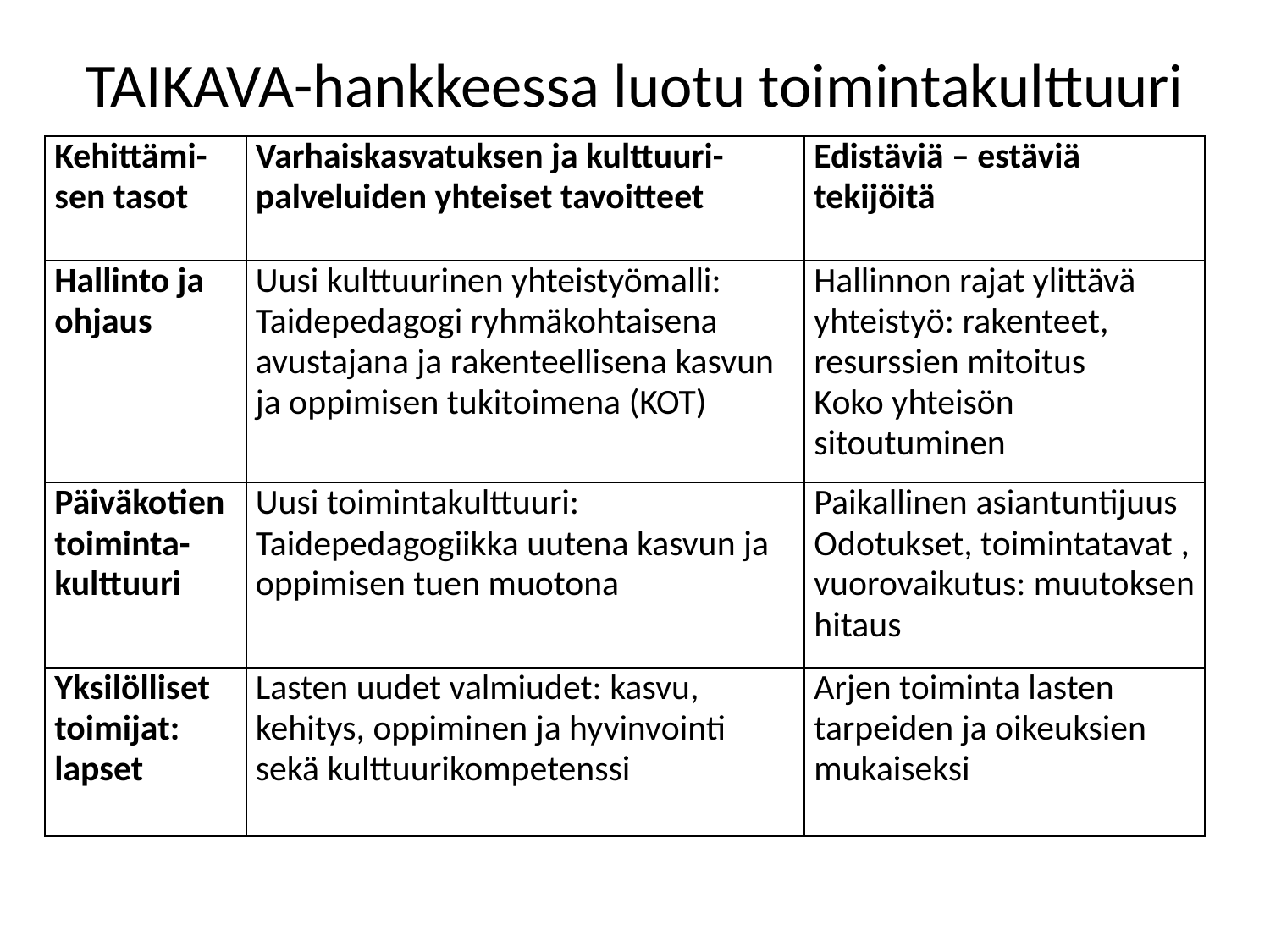

# TAIKAVA-hankkeessa luotu toimintakulttuuri
| Kehittämi-sen tasot | Varhaiskasvatuksen ja kulttuuri-palveluiden yhteiset tavoitteet | Edistäviä – estäviä tekijöitä |
| --- | --- | --- |
| Hallinto ja ohjaus | Uusi kulttuurinen yhteistyömalli: Taidepedagogi ryhmäkohtaisena avustajana ja rakenteellisena kasvun ja oppimisen tukitoimena (KOT) | Hallinnon rajat ylittävä yhteistyö: rakenteet, resurssien mitoitus Koko yhteisön sitoutuminen |
| Päiväkotien toiminta-kulttuuri | Uusi toimintakulttuuri: Taidepedagogiikka uutena kasvun ja oppimisen tuen muotona | Paikallinen asiantuntijuus Odotukset, toimintatavat , vuorovaikutus: muutoksen hitaus |
| Yksilölliset toimijat: lapset | Lasten uudet valmiudet: kasvu, kehitys, oppiminen ja hyvinvointi sekä kulttuurikompetenssi | Arjen toiminta lasten tarpeiden ja oikeuksien mukaiseksi |